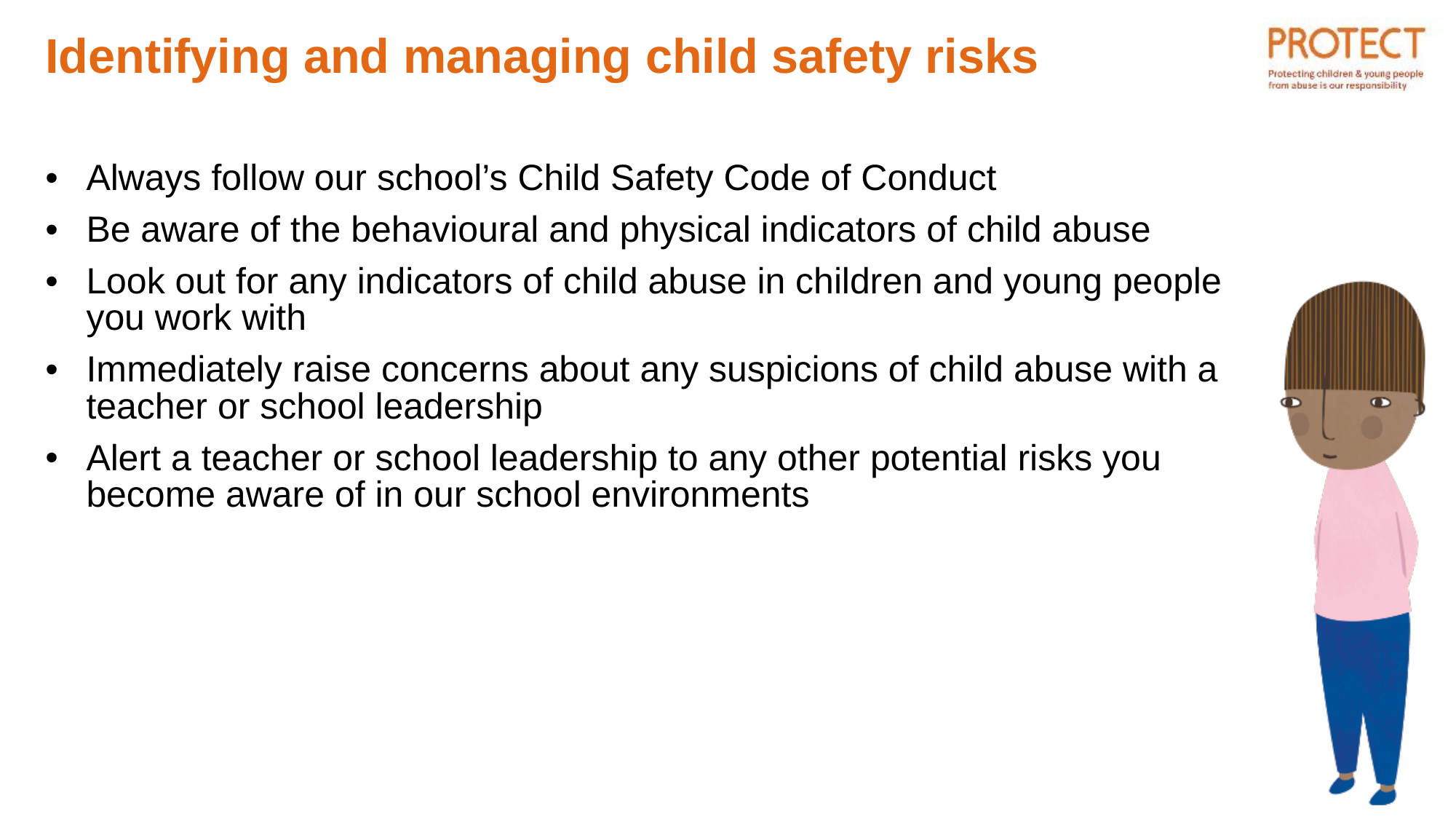

Identifying and managing child safety risks
Always follow our school’s Child Safety Code of Conduct
Be aware of the behavioural and physical indicators of child abuse
Look out for any indicators of child abuse in children and young people you work with
Immediately raise concerns about any suspicions of child abuse with a teacher or school leadership
Alert a teacher or school leadership to any other potential risks you become aware of in our school environments